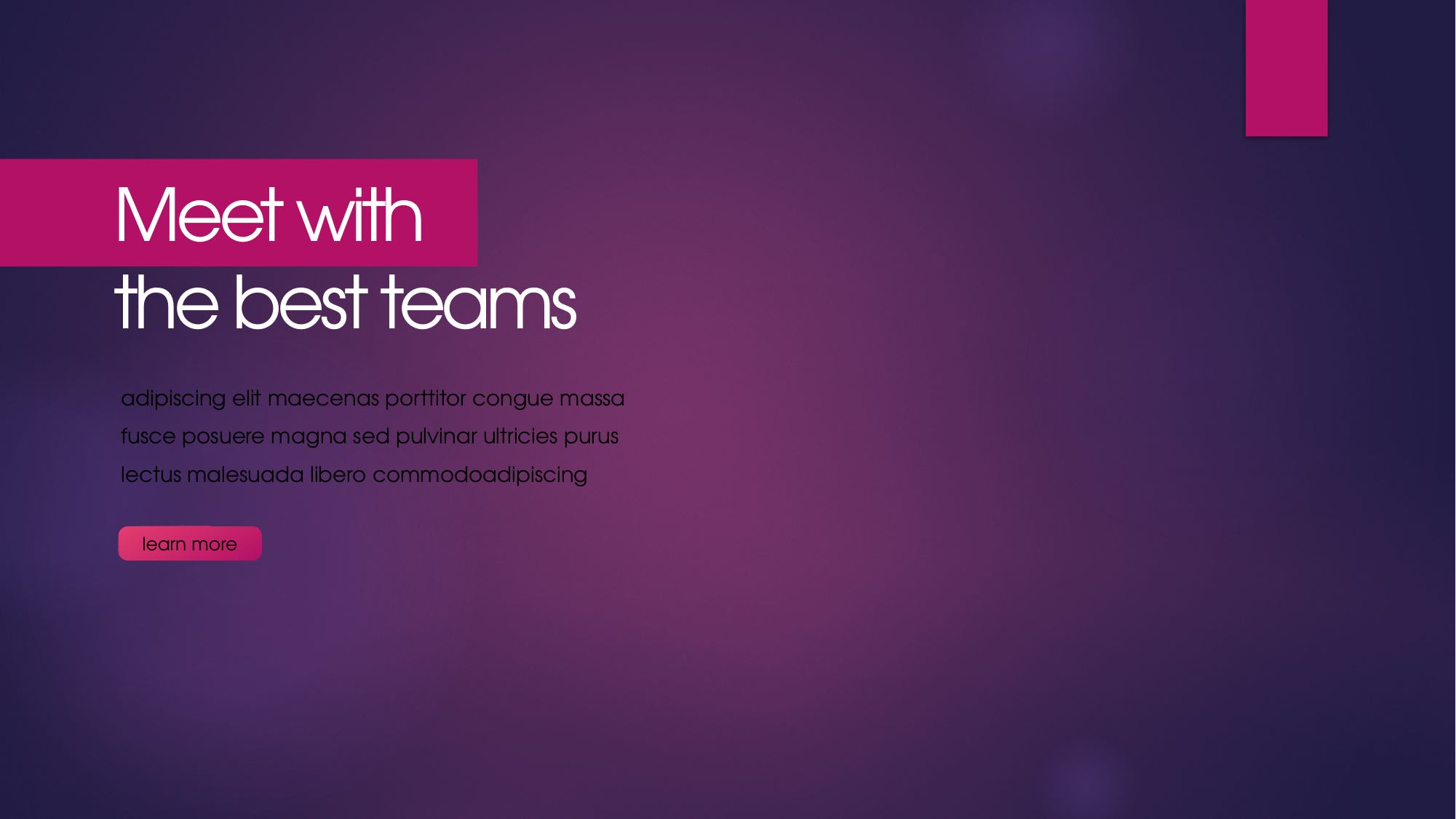

Meet with
the best teams
adipiscing elit maecenas porttitor congue massa fusce posuere magna sed pulvinar ultricies purus lectus malesuada libero commodoadipiscing

learn more